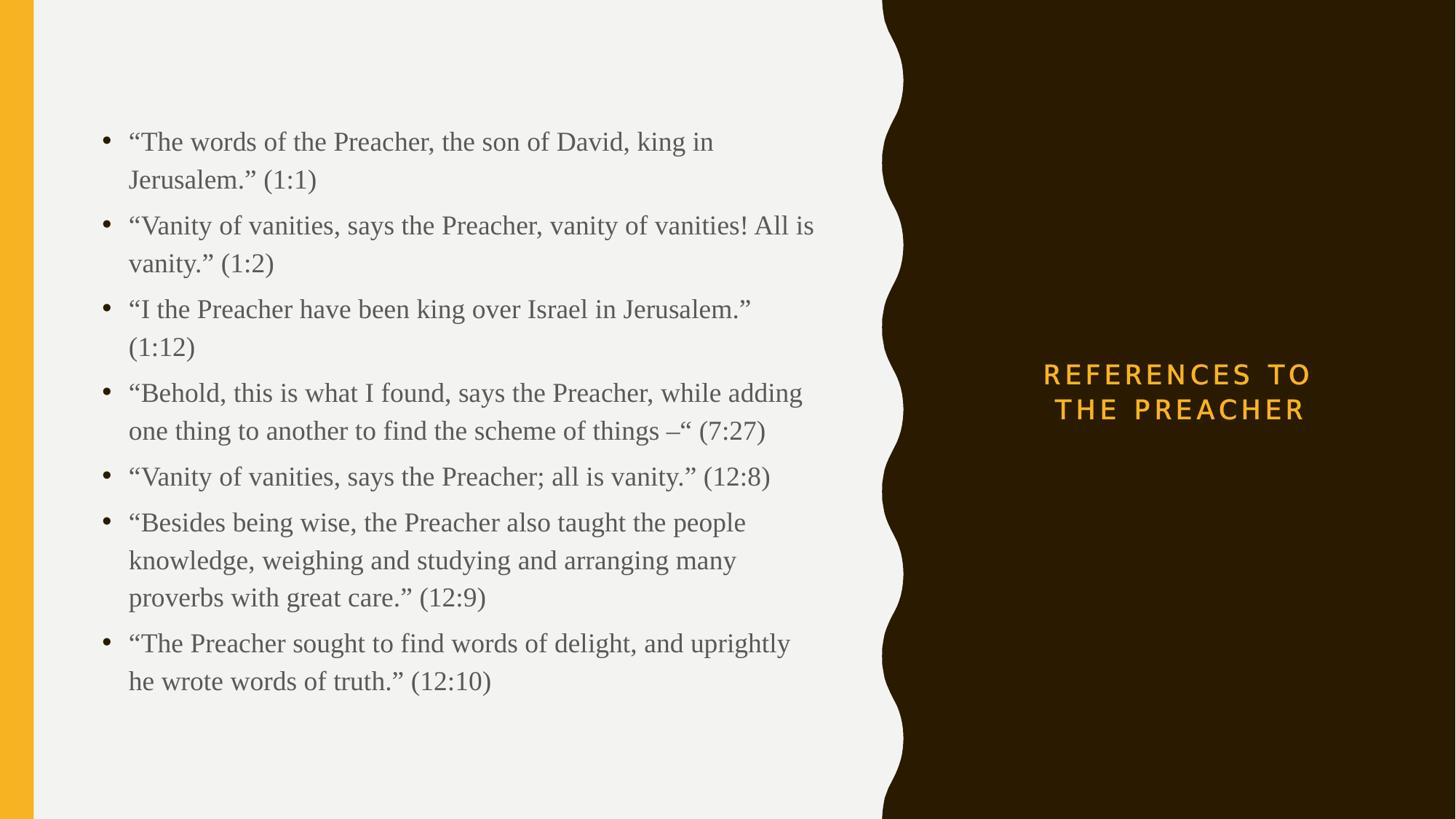

“The words of the Preacher, the son of David, king in Jerusalem.” (1:1)
“Vanity of vanities, says the Preacher, vanity of vanities! All is vanity.” (1:2)
“I the Preacher have been king over Israel in Jerusalem.” (1:12)
“Behold, this is what I found, says the Preacher, while adding one thing to another to find the scheme of things –“ (7:27)
“Vanity of vanities, says the Preacher; all is vanity.” (12:8)
“Besides being wise, the Preacher also taught the people knowledge, weighing and studying and arranging many proverbs with great care.” (12:9)
“The Preacher sought to find words of delight, and uprightly he wrote words of truth.” (12:10)
# References to The Preacher